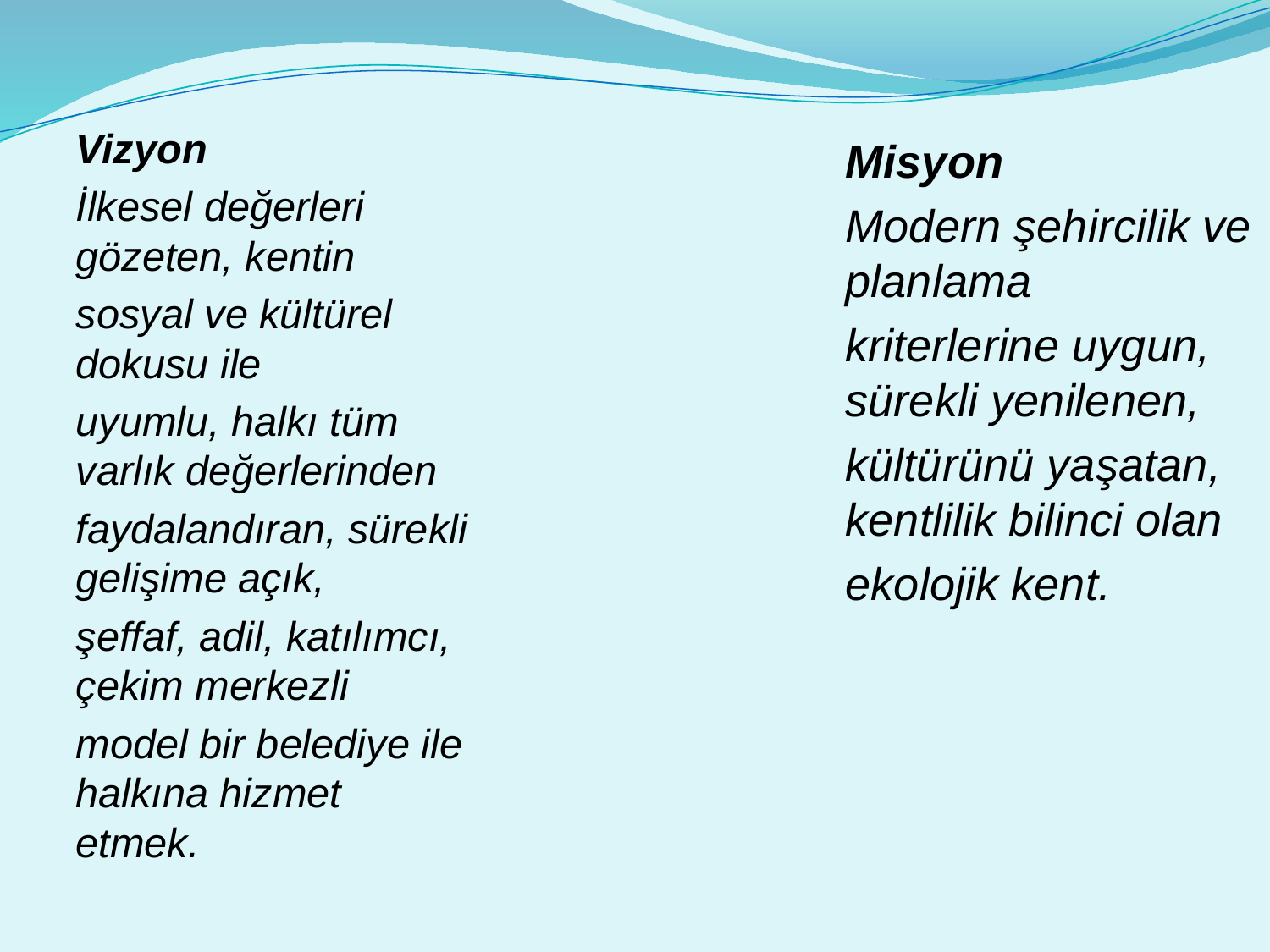

Vizyon
İlkesel değerleri gözeten, kentin
sosyal ve kültürel dokusu ile
uyumlu, halkı tüm varlık değerlerinden
faydalandıran, sürekli gelişime açık,
şeffaf, adil, katılımcı, çekim merkezli
model bir belediye ile halkına hizmet etmek.
Misyon
Modern şehircilik ve planlama
kriterlerine uygun, sürekli yenilenen,
kültürünü yaşatan, kentlilik bilinci olan
ekolojik kent.